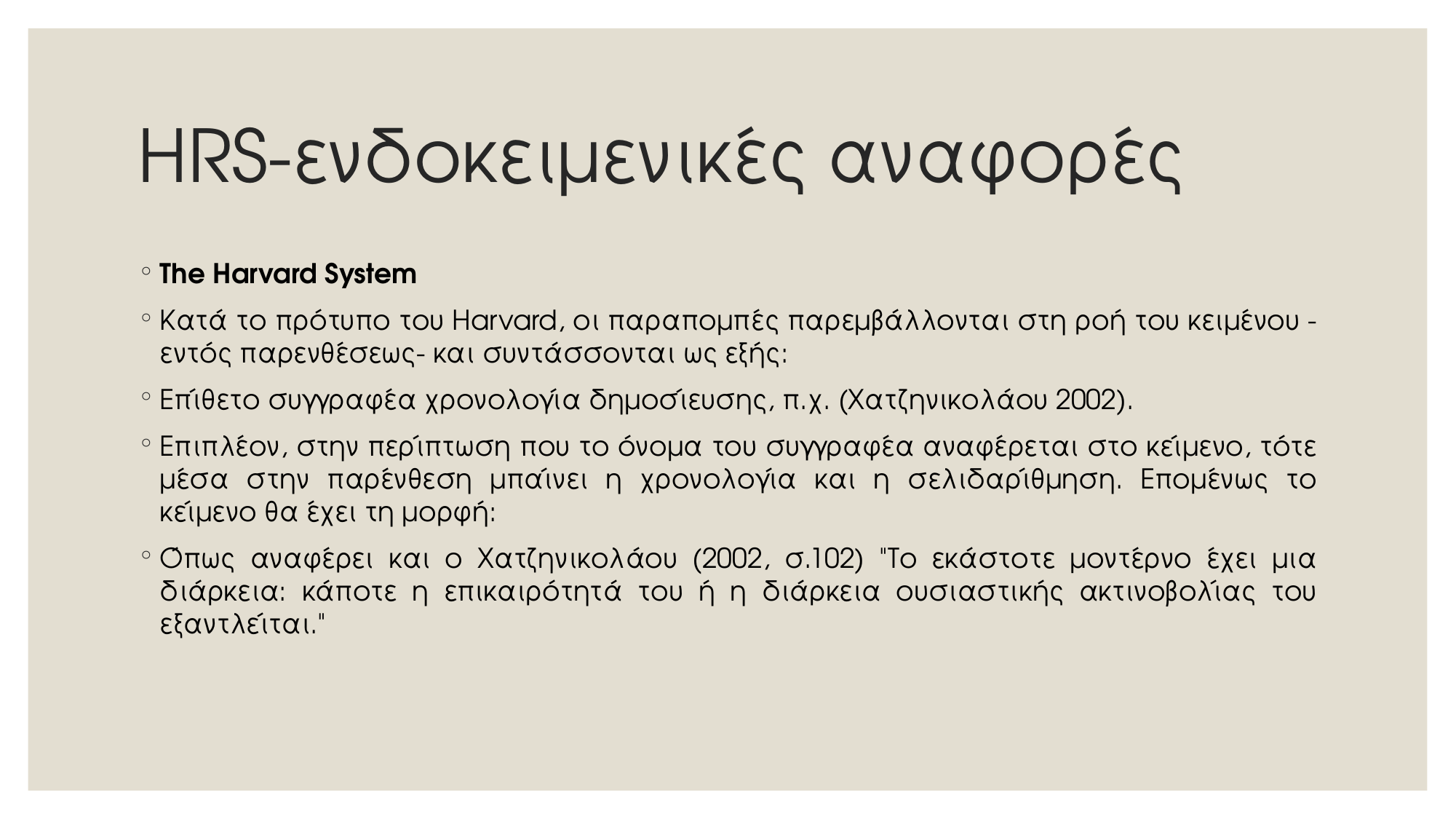

# HRS-ενδοκειμενικές αναφορές
The Harvard System
Κατά το πρότυπο του Harvard, οι παραπομπές παρεμβάλλονται στη ροή του κειμένου -εντός παρενθέσεως- και συντάσσονται ως εξής:
Επίθετο συγγραφέα χρονολογία δημοσίευσης, π.χ. (Χατζηνικολάου 2002).
Επιπλέον, στην περίπτωση που το όνομα του συγγραφέα αναφέρεται στο κείμενο, τότε μέσα στην παρένθεση μπαίνει η χρονολογία και η σελιδαρίθμηση. Επομένως το κείμενο θα έχει τη μορφή:
Όπως αναφέρει και ο Χατζηνικολάου (2002, σ.102) "Το εκάστοτε μοντέρνο έχει μια διάρκεια: κάποτε η επικαιρότητά του ή η διάρκεια ουσιαστικής ακτινοβολίας του εξαντλείται."